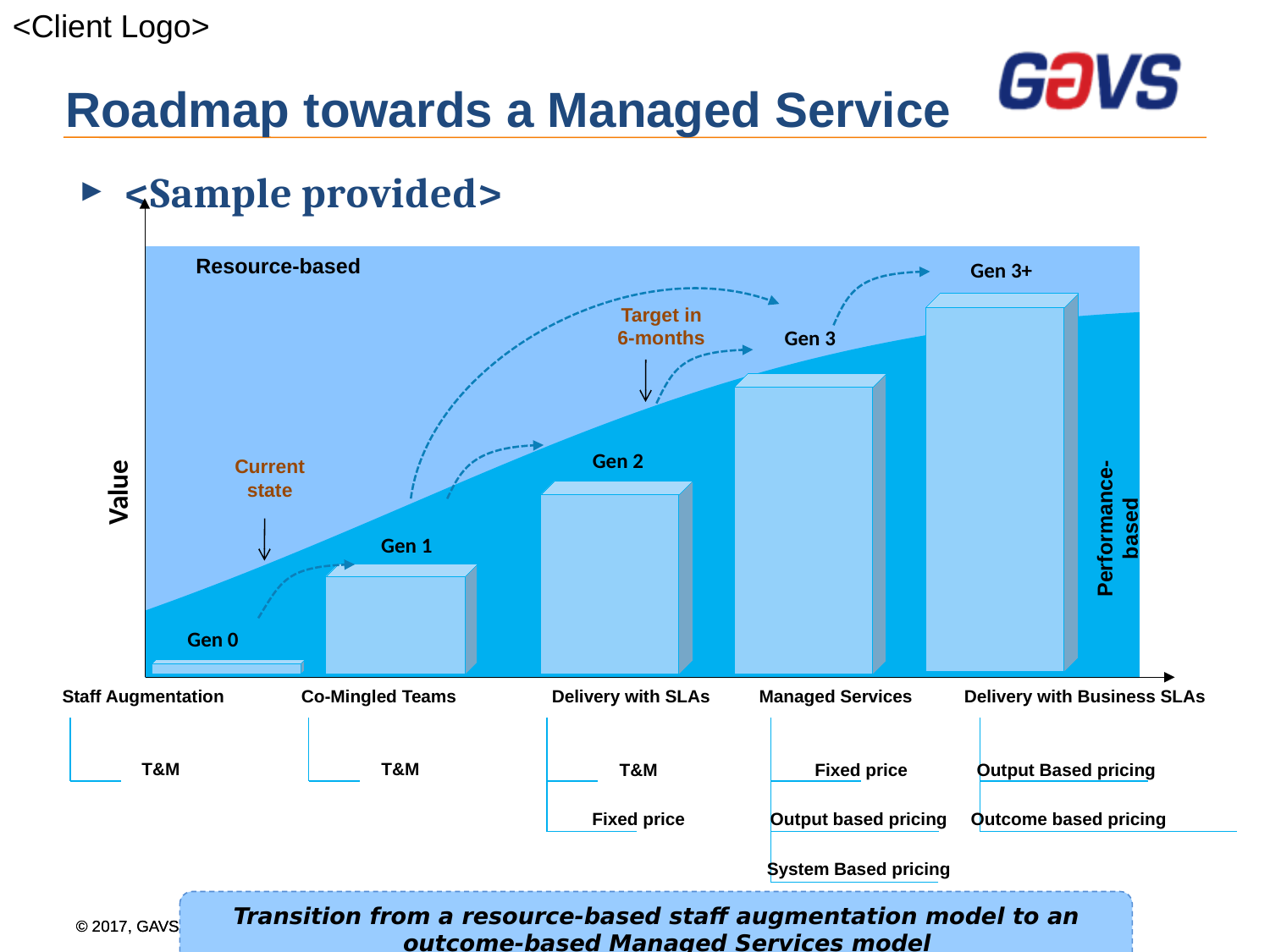

# Roadmap towards a Managed Service
<Sample provided>

Resource-based

Gen 3+

Target in 6-months
Gen 3

Gen 2

Current state
Value

Performance-based
Gen 1

Gen 0

Staff Augmentation
Co-Mingled Teams
Delivery with SLAs
Managed Services
Delivery with Business SLAs
Fixed price
Output based pricing
System Based pricing
T&M
Fixed price
Output Based pricing
Outcome based pricing
T&M
T&M
Transition from a resource-based staff augmentation model to an outcome-based Managed Services model
28